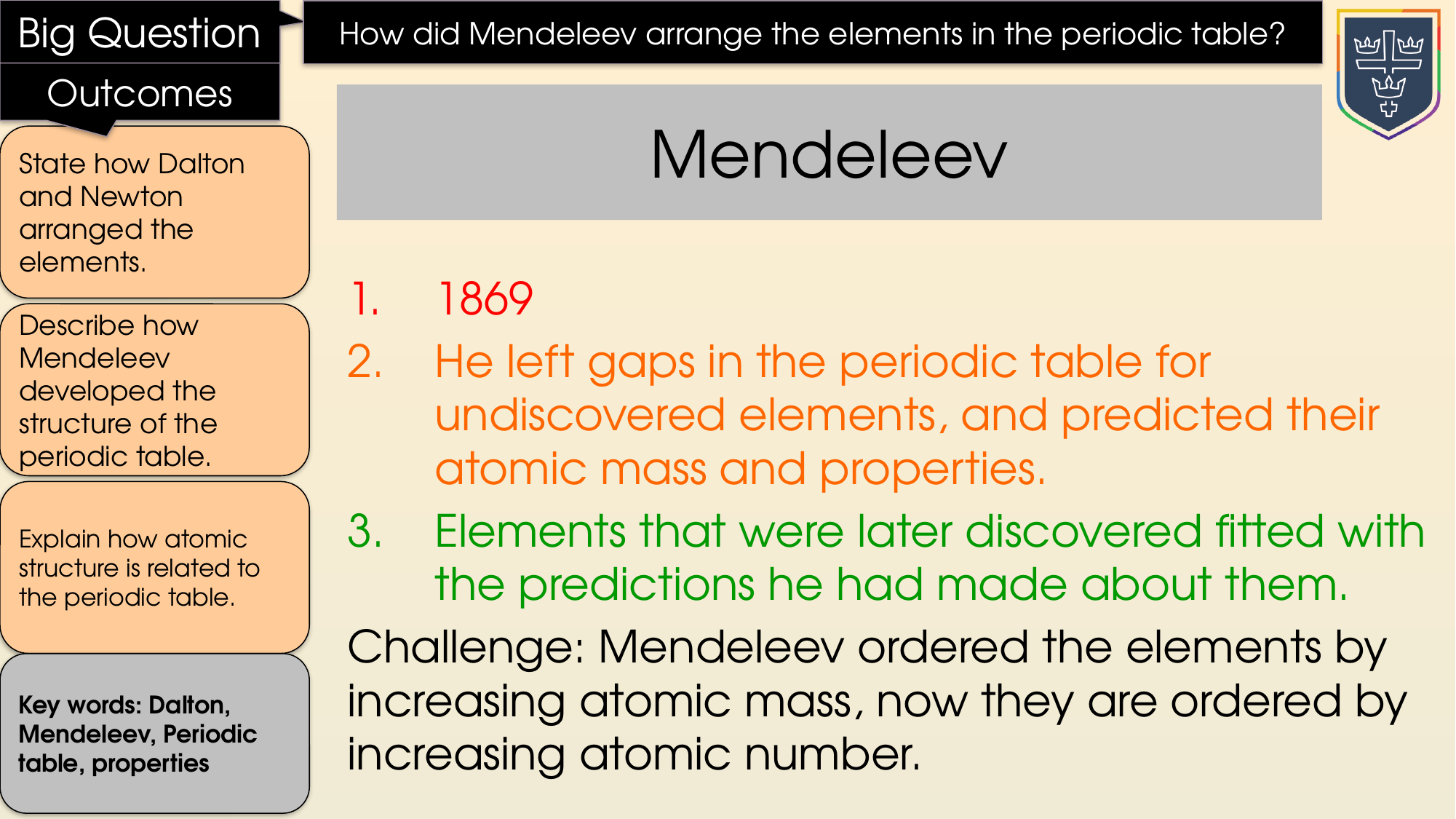

Mendeleev
1869
He left gaps in the periodic table for undiscovered elements, and predicted their atomic mass and properties.
Elements that were later discovered fitted with the predictions he had made about them.
Challenge: Mendeleev ordered the elements by increasing atomic mass, now they are ordered by increasing atomic number.